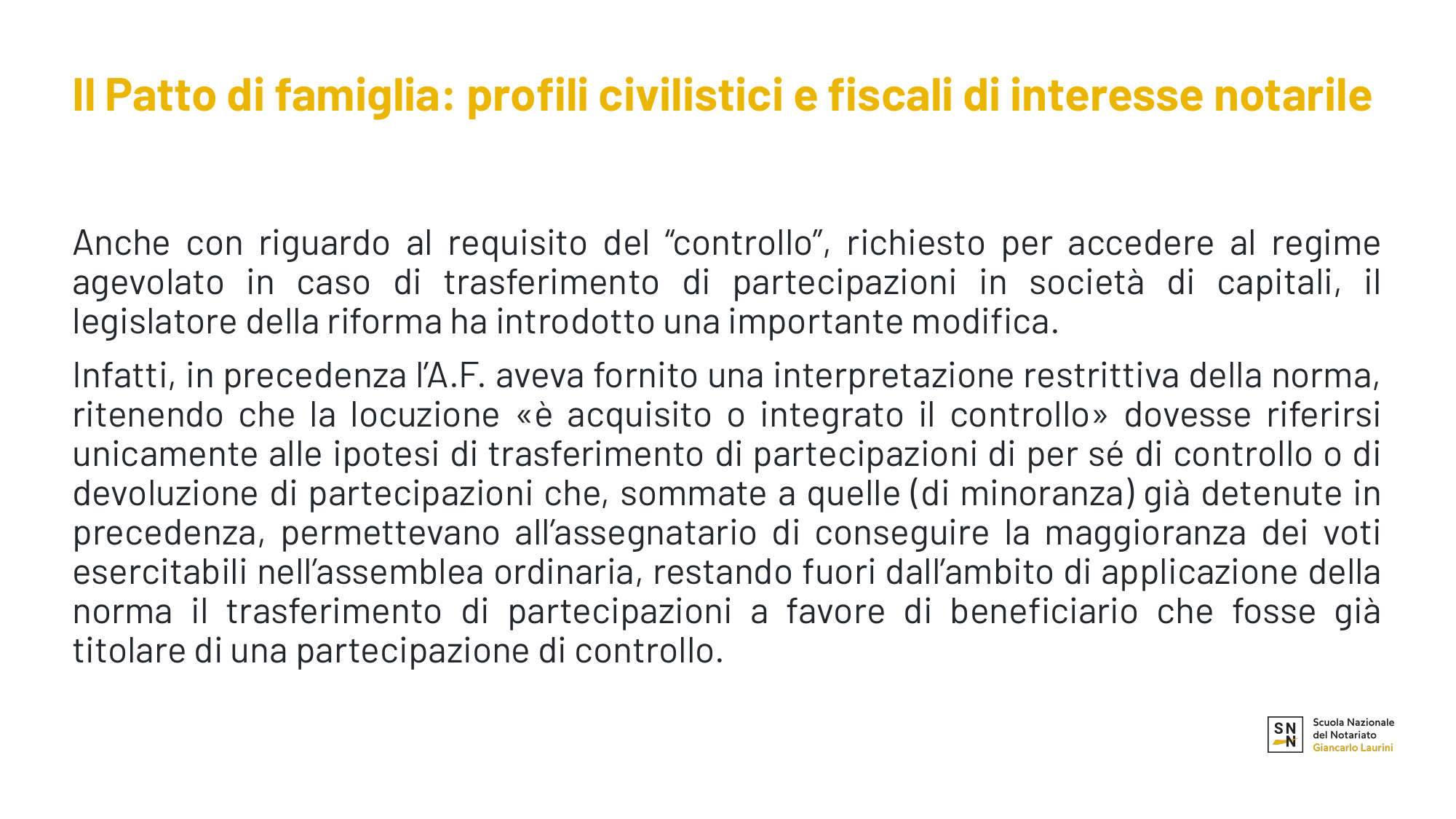

# Il Patto di famiglia: profili civilistici e fiscali di interesse notarile
Anche con riguardo al requisito del “controllo”, richiesto per accedere al regime agevolato in caso di trasferimento di partecipazioni in società di capitali, il legislatore della riforma ha introdotto una importante modifica.
Infatti, in precedenza l’A.F. aveva fornito una interpretazione restrittiva della norma, ritenendo che la locuzione «è acquisito o integrato il controllo» dovesse riferirsi unicamente alle ipotesi di trasferimento di partecipazioni di per sé di controllo o di devoluzione di partecipazioni che, sommate a quelle (di minoranza) già detenute in precedenza, permettevano all’assegnatario di conseguire la maggioranza dei voti esercitabili nell’assemblea ordinaria, restando fuori dall’ambito di applicazione della norma il trasferimento di partecipazioni a favore di beneficiario che fosse già titolare di una partecipazione di controllo.